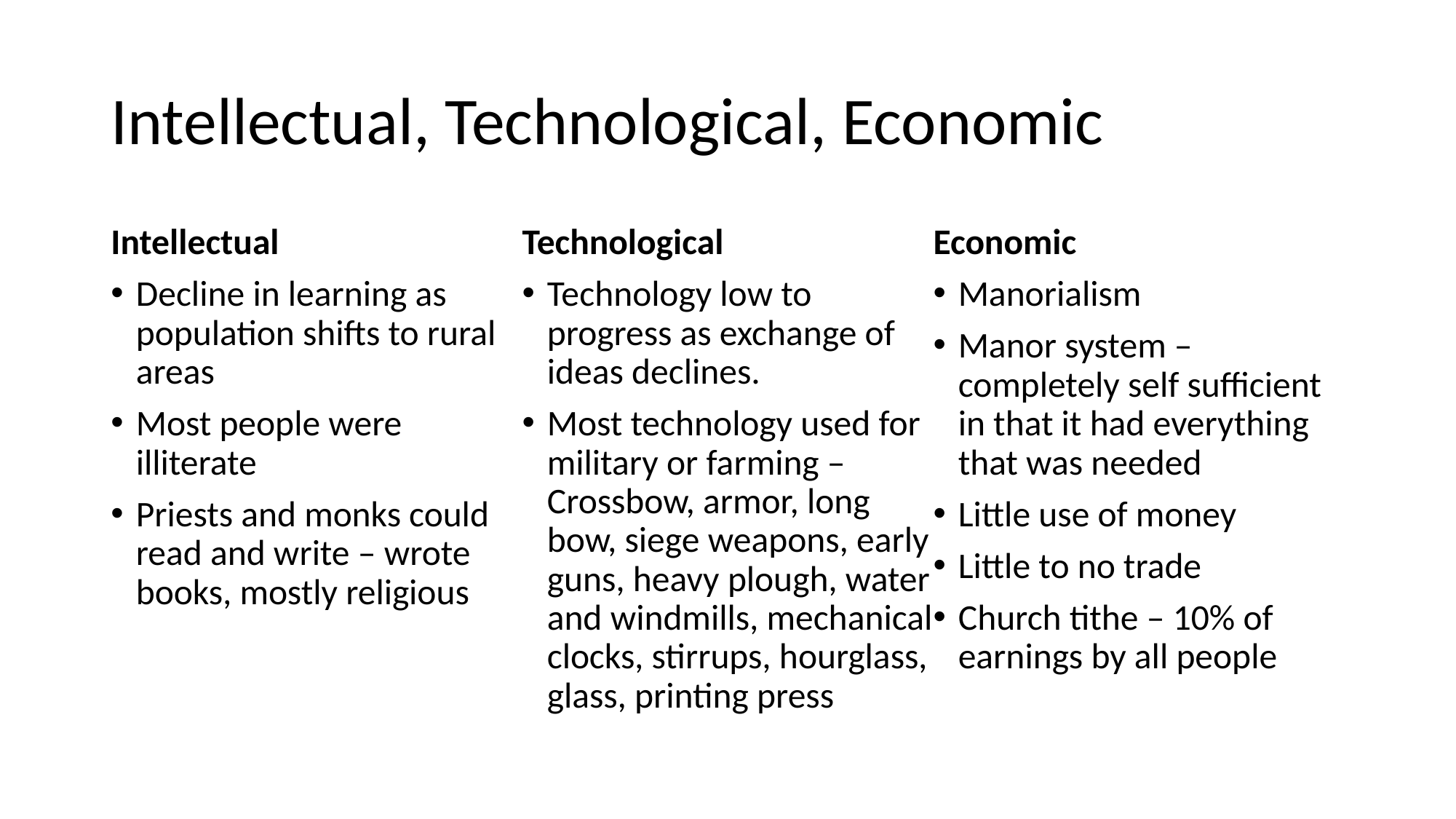

# Intellectual, Technological, Economic
Intellectual
Decline in learning as population shifts to rural areas
Most people were illiterate
Priests and monks could read and write – wrote books, mostly religious

Technological
Technology low to progress as exchange of ideas declines.
Most technology used for military or farming – Crossbow, armor, long bow, siege weapons, early guns, heavy plough, water and windmills, mechanical clocks, stirrups, hourglass, glass, printing press
Economic
Manorialism
Manor system – completely self sufficient in that it had everything that was needed
Little use of money
Little to no trade
Church tithe – 10% of earnings by all people